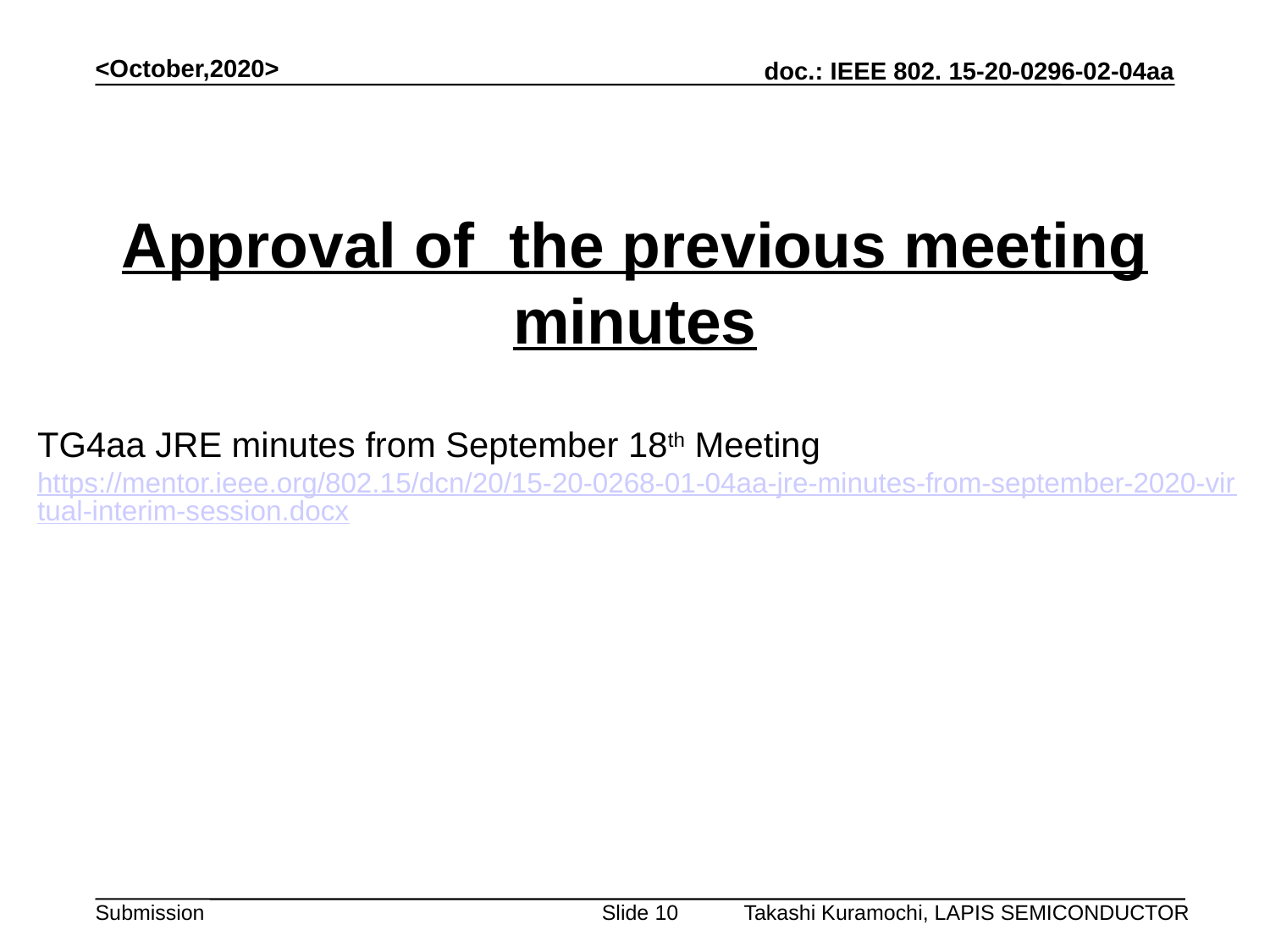

<October,2020>
# Approval of  the previous meeting minutes
TG4aa JRE minutes from September 18th Meeting
https://mentor.ieee.org/802.15/dcn/20/15-20-0268-01-04aa-jre-minutes-from-september-2020-virtual-interim-session.docx

Takashi Kuramochi, LAPIS SEMICONDUCTOR
Slide 10